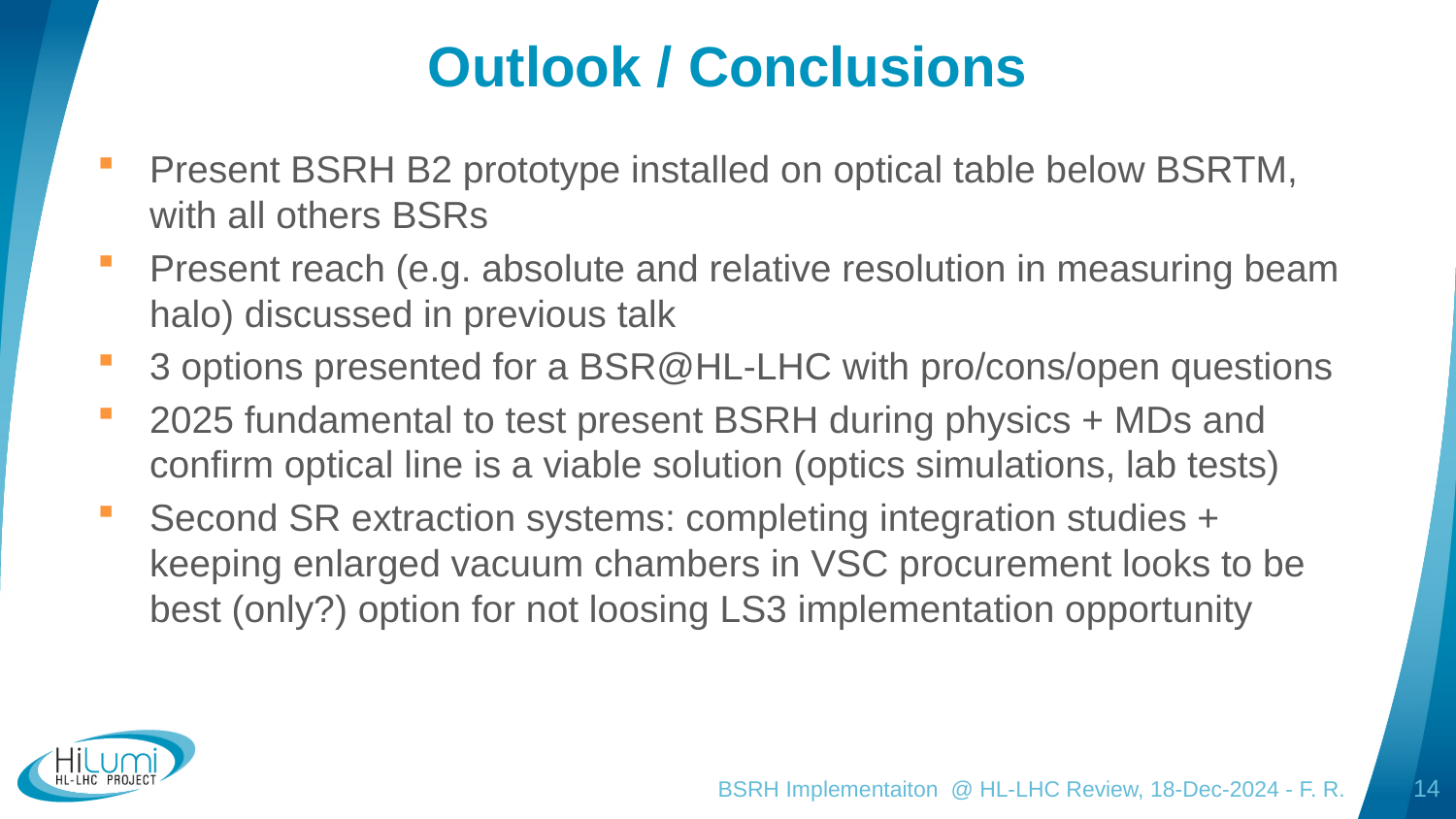

# Outlook / Conclusions
Present BSRH B2 prototype installed on optical table below BSRTM, with all others BSRs
Present reach (e.g. absolute and relative resolution in measuring beam halo) discussed in previous talk
3 options presented for a BSR@HL-LHC with pro/cons/open questions
2025 fundamental to test present BSRH during physics + MDs and confirm optical line is a viable solution (optics simulations, lab tests)
Second SR extraction systems: completing integration studies + keeping enlarged vacuum chambers in VSC procurement looks to be best (only?) option for not loosing LS3 implementation opportunity
BSRH Implementaiton  @ HL-LHC Review, 18-Dec-2024 - F. R.
14